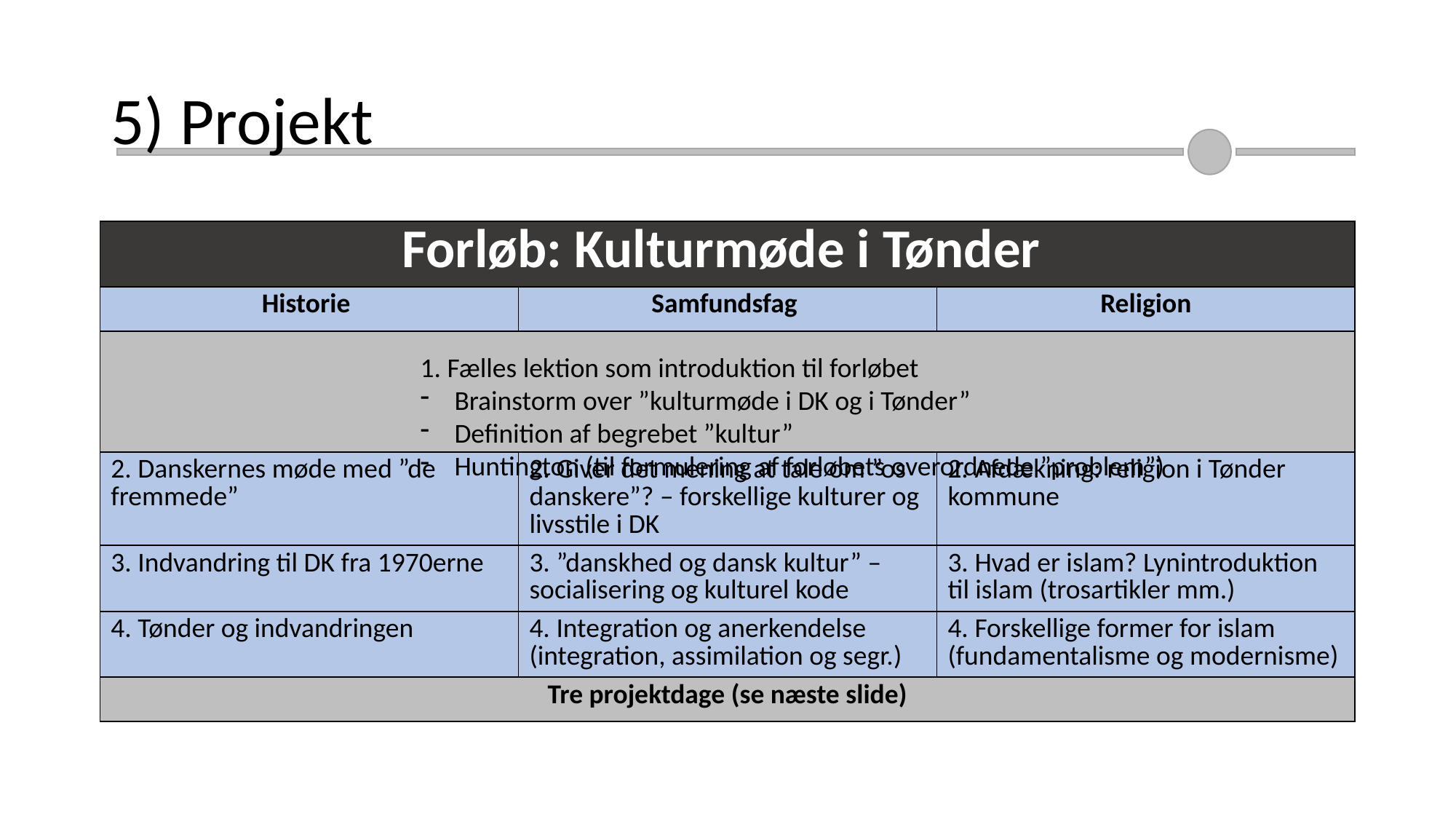

# 5) Projekt

| Forløb: Kulturmøde i Tønder |  |  |
| --- | --- | --- |
| Historie | Samfundsfag | Religion |
|  |  |  |
| 2. Danskernes møde med ”de fremmede” | 2. Giver det mening at tale om ”os danskere”? – forskellige kulturer og livsstile i DK | 2. Afdækning: religion i Tønder kommune |
| 3. Indvandring til DK fra 1970erne | 3. ”danskhed og dansk kultur” – socialisering og kulturel kode | 3. Hvad er islam? Lynintroduktion til islam (trosartikler mm.) |
| 4. Tønder og indvandringen | 4. Integration og anerkendelse (integration, assimilation og segr.) | 4. Forskellige former for islam (fundamentalisme og modernisme) |
| Tre projektdage (se næste slide) |  |  |
1. Fælles lektion som introduktion til forløbet
Brainstorm over ”kulturmøde i DK og i Tønder”
Definition af begrebet ”kultur”
Huntington (til formulering af forløbets overordnede ”problem”)